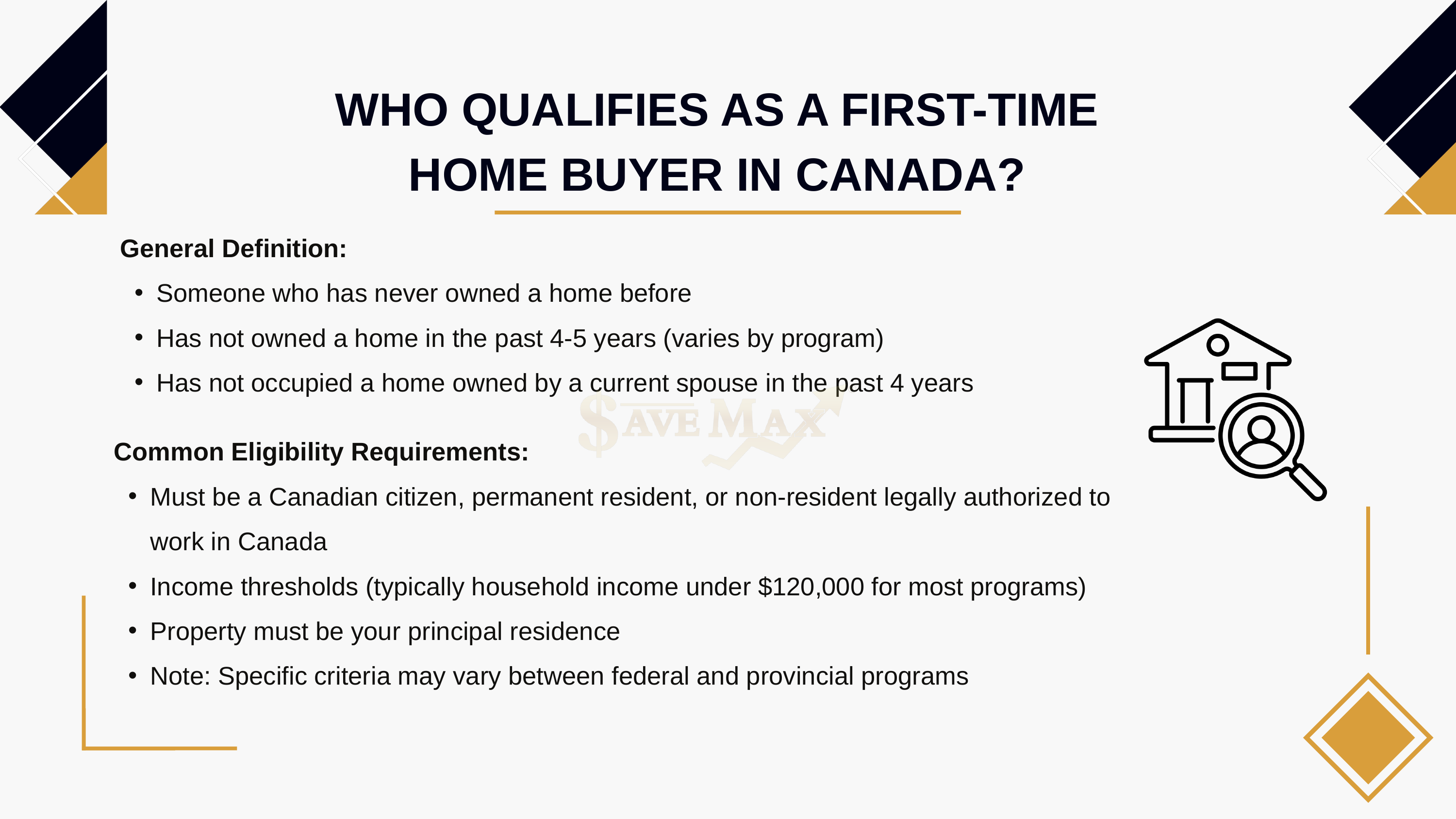

WHO QUALIFIES AS A FIRST-TIME HOME BUYER IN CANADA?

 General Definition:
Someone who has never owned a home before
Has not owned a home in the past 4-5 years (varies by program)
Has not occupied a home owned by a current spouse in the past 4 years

 Common Eligibility Requirements:
Must be a Canadian citizen, permanent resident, or non-resident legally authorized to work in Canada
Income thresholds (typically household income under $120,000 for most programs)
Property must be your principal residence
Note: Specific criteria may vary between federal and provincial programs